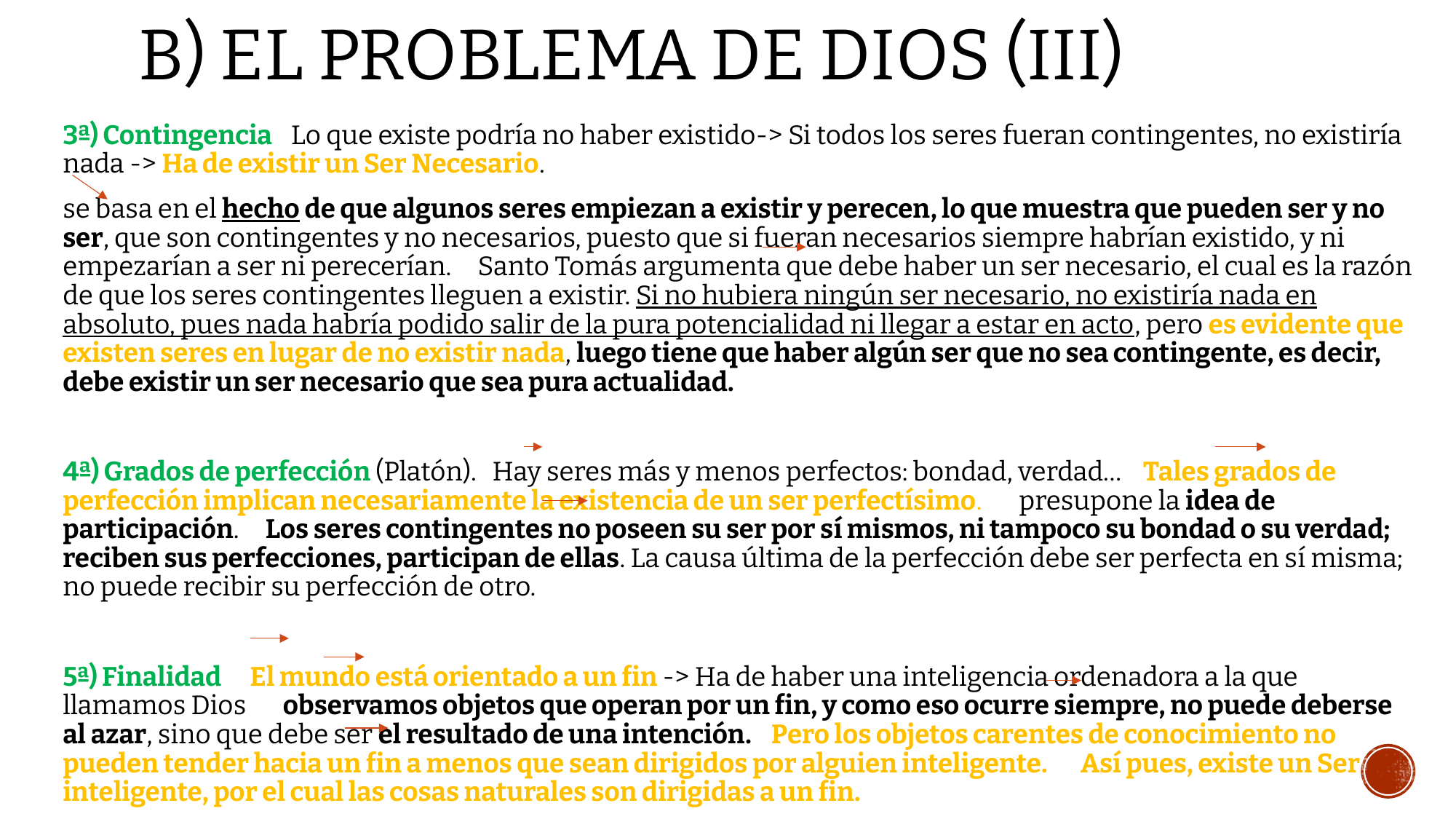

# B) El problema de DIOS (III)
	3ª) Contingencia    Lo que existe podría no haber existido-> Si todos los seres fueran contingentes, no existiría nada -> Ha de existir un Ser Necesario.
		se basa en el hecho de que algunos seres empiezan a existir y perecen, lo que muestra que pueden ser y no ser, que son contingentes y no necesarios, puesto que si fueran necesarios siempre habrían existido, y ni empezarían a ser ni perecerían.     Santo Tomás argumenta que debe haber un ser necesario, el cual es la razón de que los seres contingentes lleguen a existir. Si no hubiera ningún ser necesario, no existiría nada en absoluto, pues nada habría podido salir de la pura potencialidad ni llegar a estar en acto, pero es evidente que existen seres en lugar de no existir nada, luego tiene que haber algún ser que no sea contingente, es decir, debe existir un ser necesario que sea pura actualidad.

	4ª) Grados de perfección (Platón).   Hay seres más y menos perfectos: bondad, verdad…    Tales grados de perfección implican necesariamente la existencia de un ser perfectísimo.       presupone la idea de participación.     Los seres contingentes no poseen su ser por sí mismos, ni tampoco su bondad o su verdad; reciben sus perfecciones, participan de ellas. La causa última de la perfección debe ser perfecta en sí misma; no puede recibir su perfección de otro.

	5ª) Finalidad      El mundo está orientado a un fin -> Ha de haber una inteligencia ordenadora a la que llamamos Dios       observamos objetos que operan por un fin, y como eso ocurre siempre, no puede deberse al azar, sino que debe ser el resultado de una intención.    Pero los objetos carentes de conocimiento no pueden tender hacia un fin a menos que sean dirigidos por alguien inteligente.       Así pues, existe un Ser inteligente, por el cual las cosas naturales son dirigidas a un fin.